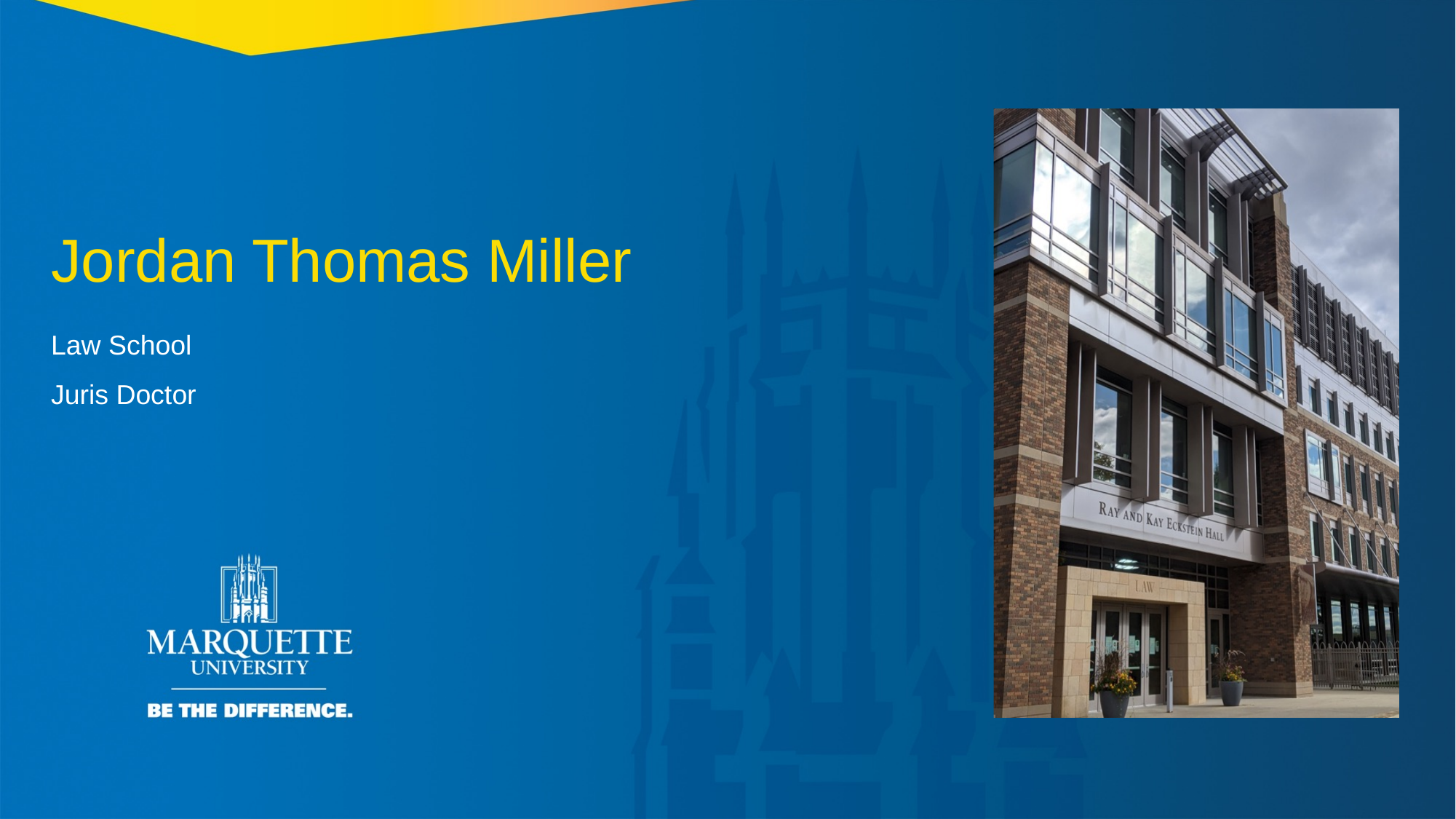

Jordan Thomas Miller
Law School
Juris Doctor